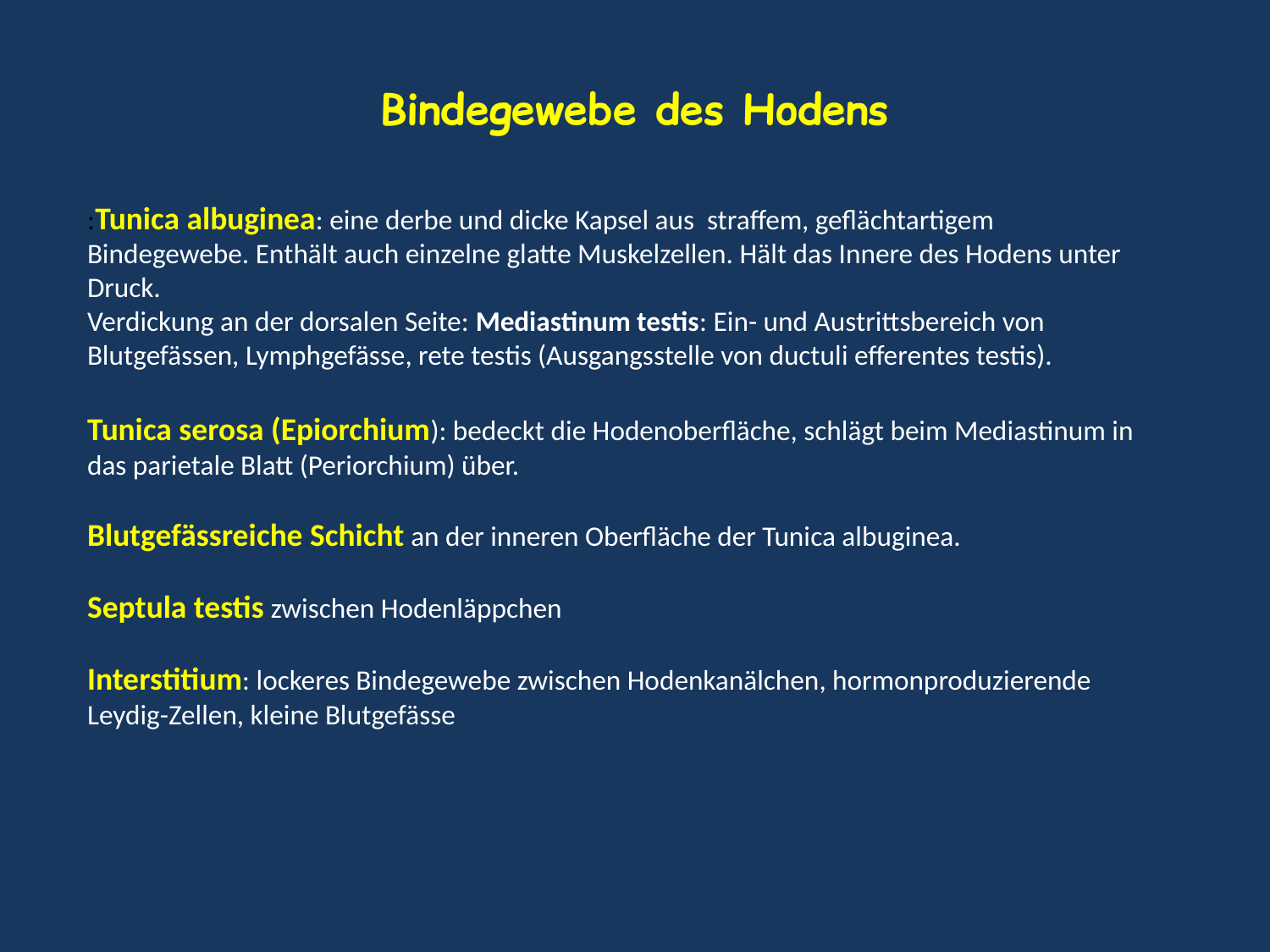

Bindegewebe des Hodens
:Tunica albuginea: eine derbe und dicke Kapsel aus  straffem, geflächtartigem Bindegewebe. Enthält auch einzelne glatte Muskelzellen. Hält das Innere des Hodens unter Druck.
Verdickung an der dorsalen Seite: Mediastinum testis: Ein- und Austrittsbereich von Blutgefässen, Lymphgefässe, rete testis (Ausgangsstelle von ductuli efferentes testis).

Tunica serosa (Epiorchium): bedeckt die Hodenoberfläche, schlägt beim Mediastinum in das parietale Blatt (Periorchium) über.

Blutgefässreiche Schicht an der inneren Oberfläche der Tunica albuginea.

Septula testis zwischen Hodenläppchen

Interstitium: lockeres Bindegewebe zwischen Hodenkanälchen, hormonproduzierende Leydig-Zellen, kleine Blutgefässe